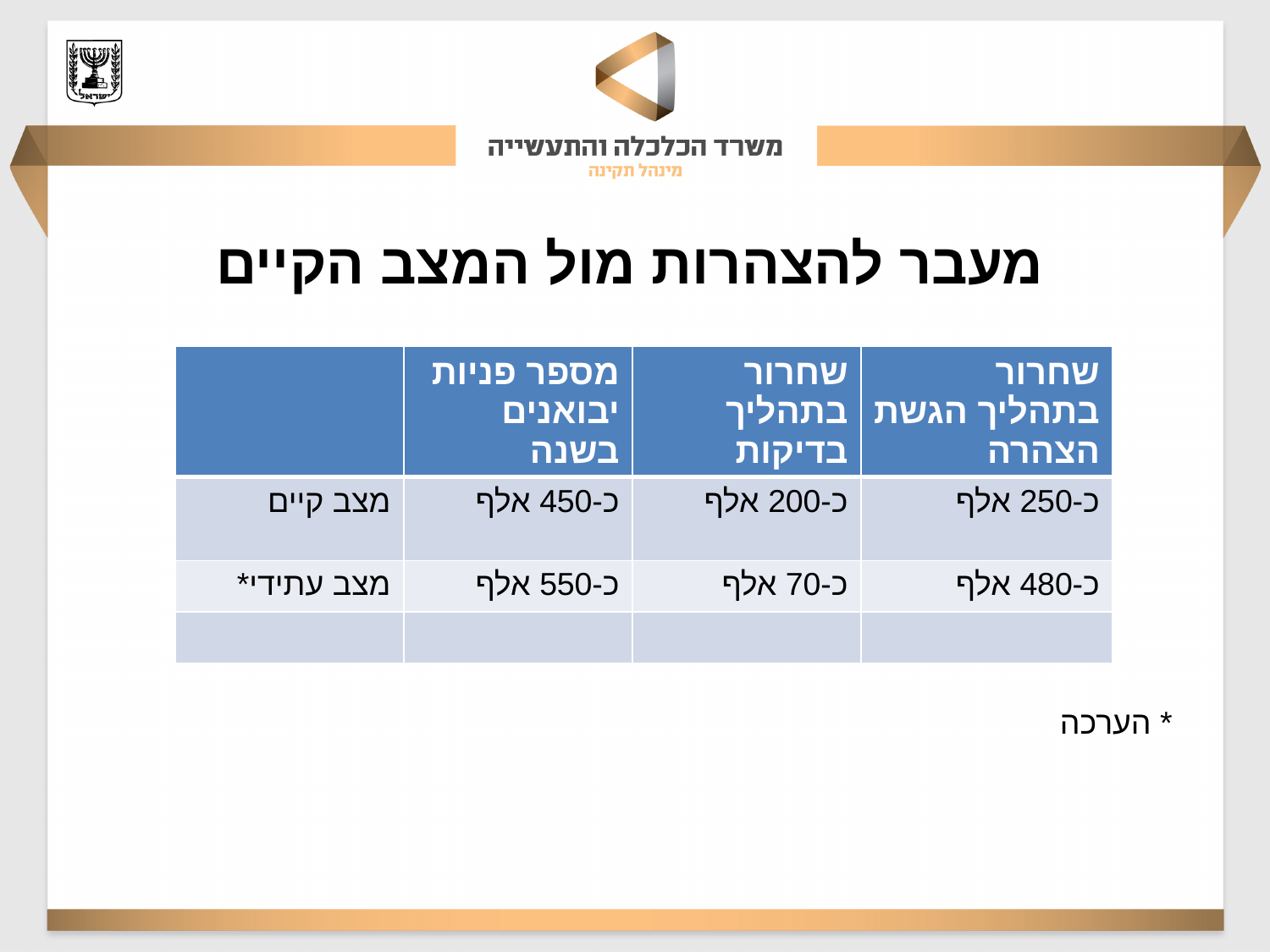

# מעבר להצהרות מול המצב הקיים
|  | מספר פניות יבואנים בשנה | שחרור בתהליך בדיקות | שחרור בתהליך הגשת הצהרה |
| --- | --- | --- | --- |
| מצב קיים | כ-450 אלף | כ-200 אלף | כ-250 אלף |
| מצב עתידי\* | כ-550 אלף | כ-70 אלף | כ-480 אלף |
|  |  |  |  |
* הערכה